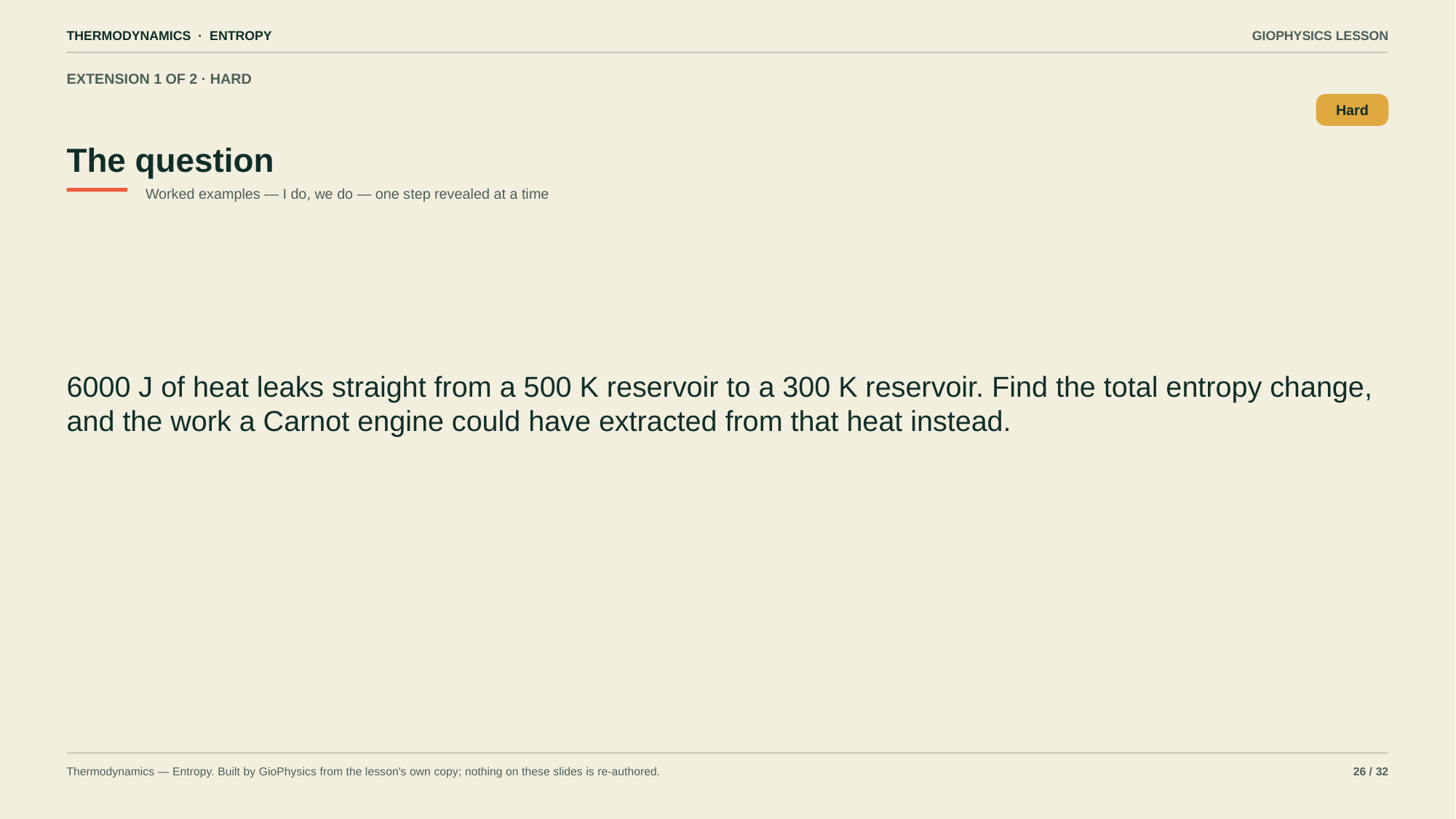

THERMODYNAMICS  ·  ENTROPY
GIOPHYSICS LESSON

EXTENSION 1 OF 2 · HARD
The question

Hard
Worked examples — I do, we do — one step revealed at a time

6000 J of heat leaks straight from a 500 K reservoir to a 300 K reservoir. Find the total entropy change, and the work a Carnot engine could have extracted from that heat instead.

Thermodynamics — Entropy. Built by GioPhysics from the lesson's own copy; nothing on these slides is re-authored.
26 / 32